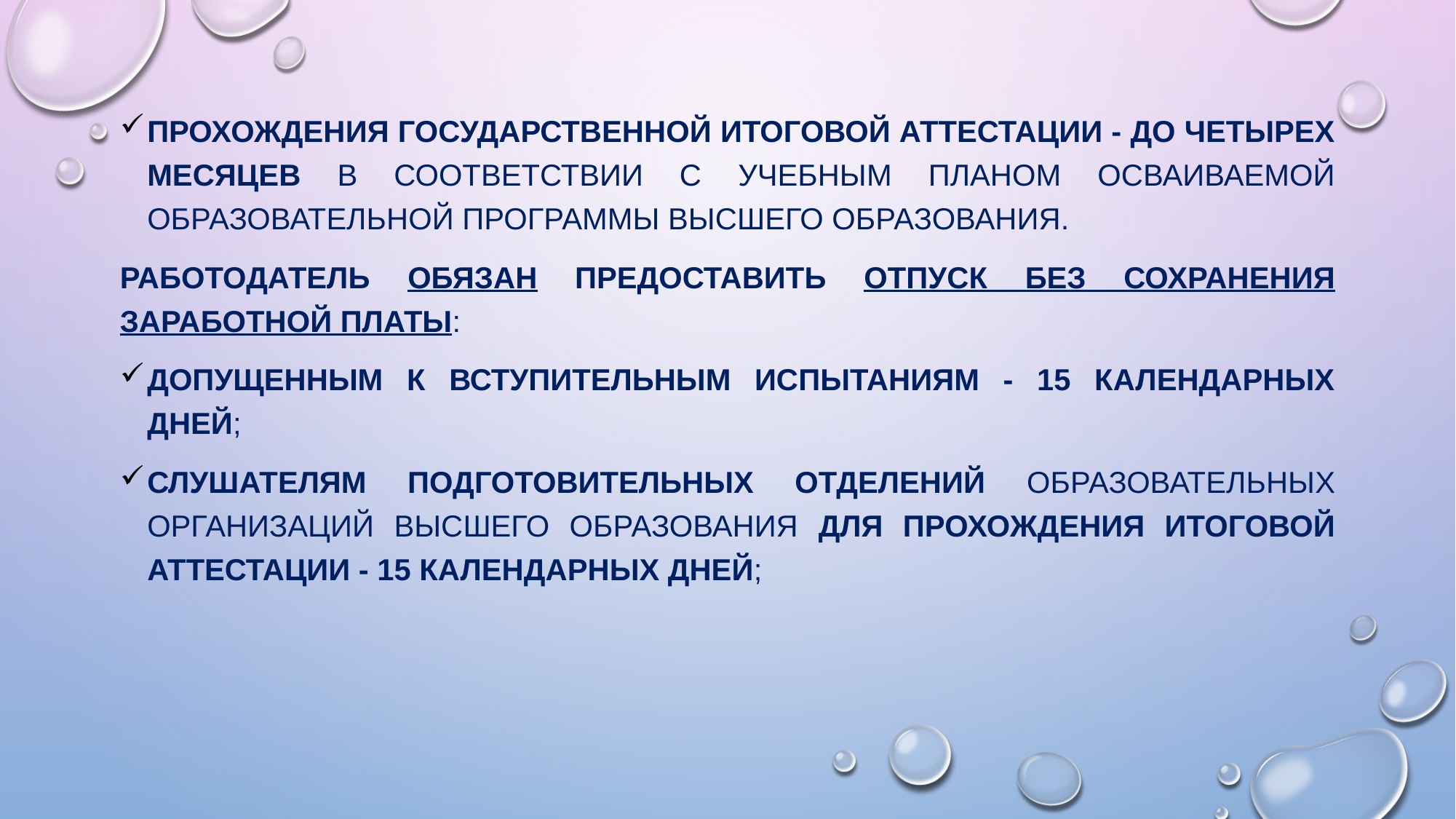

#
прохождения государственной итоговой аттестации - до четырех месяцев в соответствии с учебным планом осваиваемой образовательной программы высшего образования.
Работодатель обязан предоставить отпуск без сохранения заработной платы:
допущенным к вступительным испытаниям - 15 календарных дней;
слушателям подготовительных отделений образовательных организаций высшего образования для прохождения итоговой аттестации - 15 календарных дней;